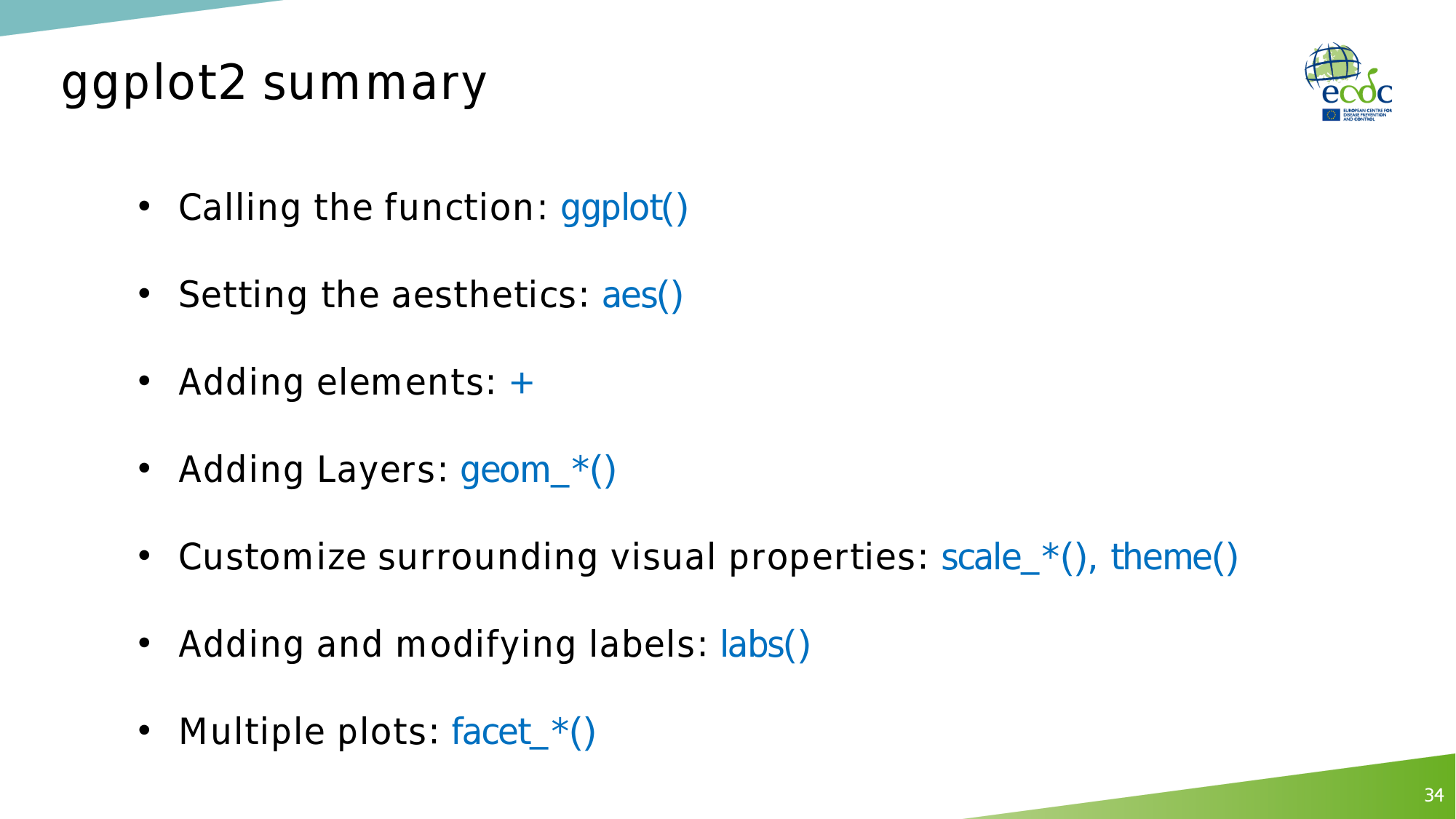

# ggplot2 summary
Calling the function: ggplot()

Setting the aesthetics: aes()

Adding elements: +

Adding Layers: geom_*()

Customize surrounding visual properties: scale_*(), theme()

Adding and modifying labels: labs()

Multiple plots: facet_*()

34